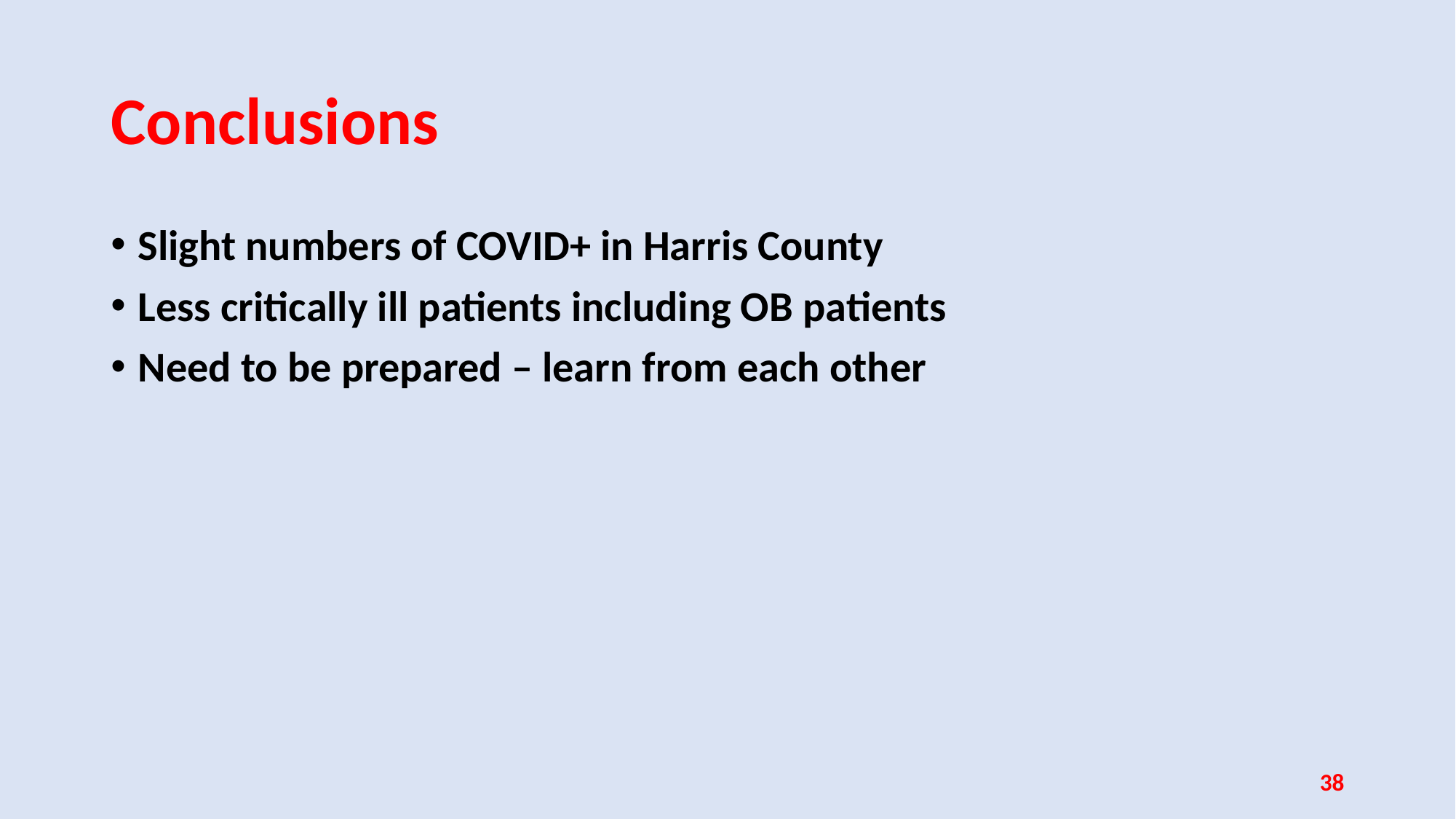

# Conclusions
Slight numbers of COVID+ in Harris County
Less critically ill patients including OB patients
Need to be prepared – learn from each other
38